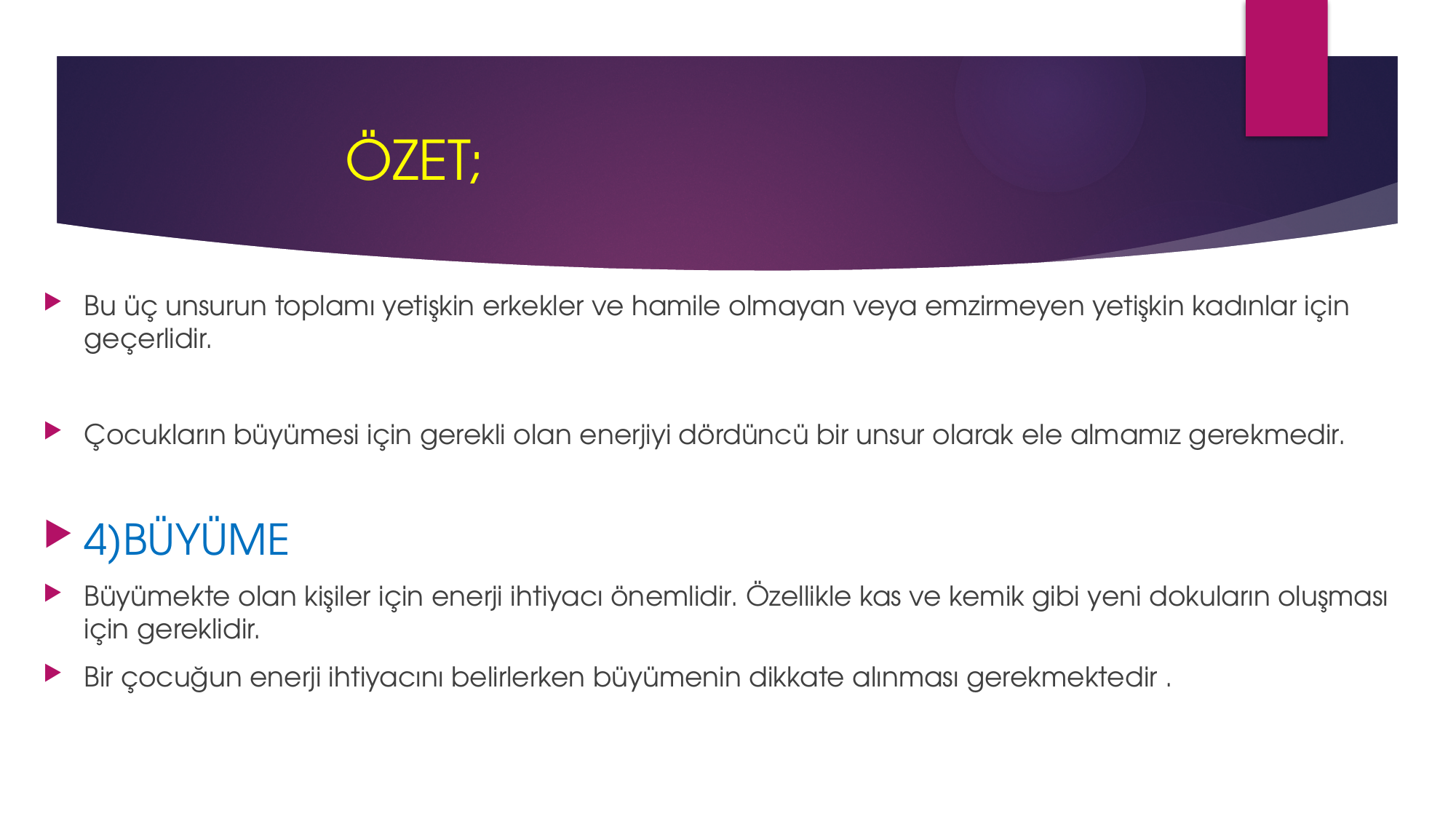

# ÖZET;
Bu üç unsurun toplamı yetişkin erkekler ve hamile olmayan veya emzirmeyen yetişkin kadınlar için geçerlidir.

Çocukların büyümesi için gerekli olan enerjiyi dördüncü bir unsur olarak ele almamız gerekmedir.

4)BÜYÜME
Büyümekte olan kişiler için enerji ihtiyacı önemlidir. Özellikle kas ve kemik gibi yeni dokuların oluşması için gereklidir.
Bir çocuğun enerji ihtiyacını belirlerken büyümenin dikkate alınması gerekmektedir .